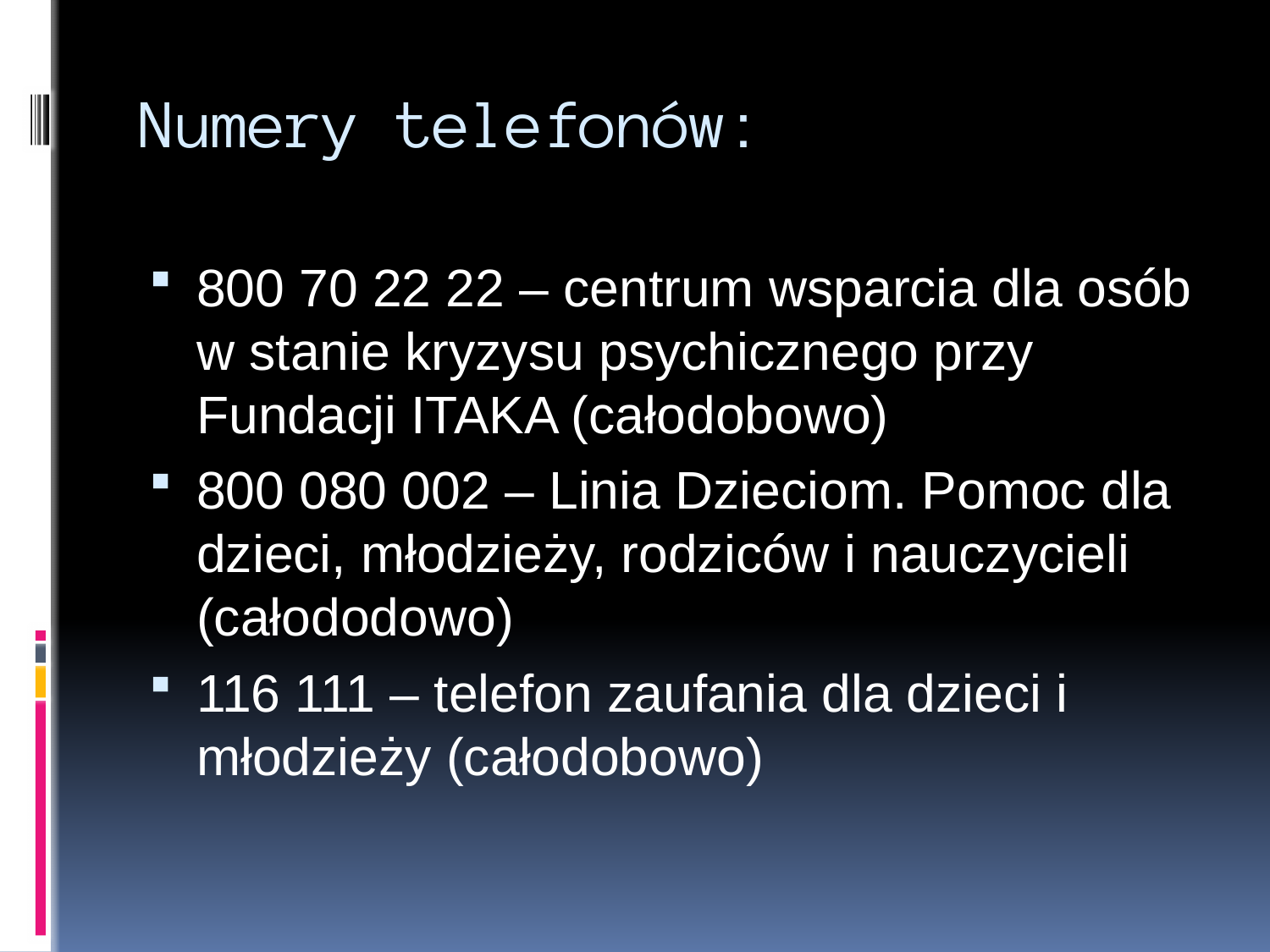

# Numery telefonów:
800 70 22 22 – centrum wsparcia dla osób w stanie kryzysu psychicznego przy Fundacji ITAKA (całodobowo)
800 080 002 – Linia Dzieciom. Pomoc dla dzieci, młodzieży, rodziców i nauczycieli (całododowo)
116 111 – telefon zaufania dla dzieci i młodzieży (całodobowo)